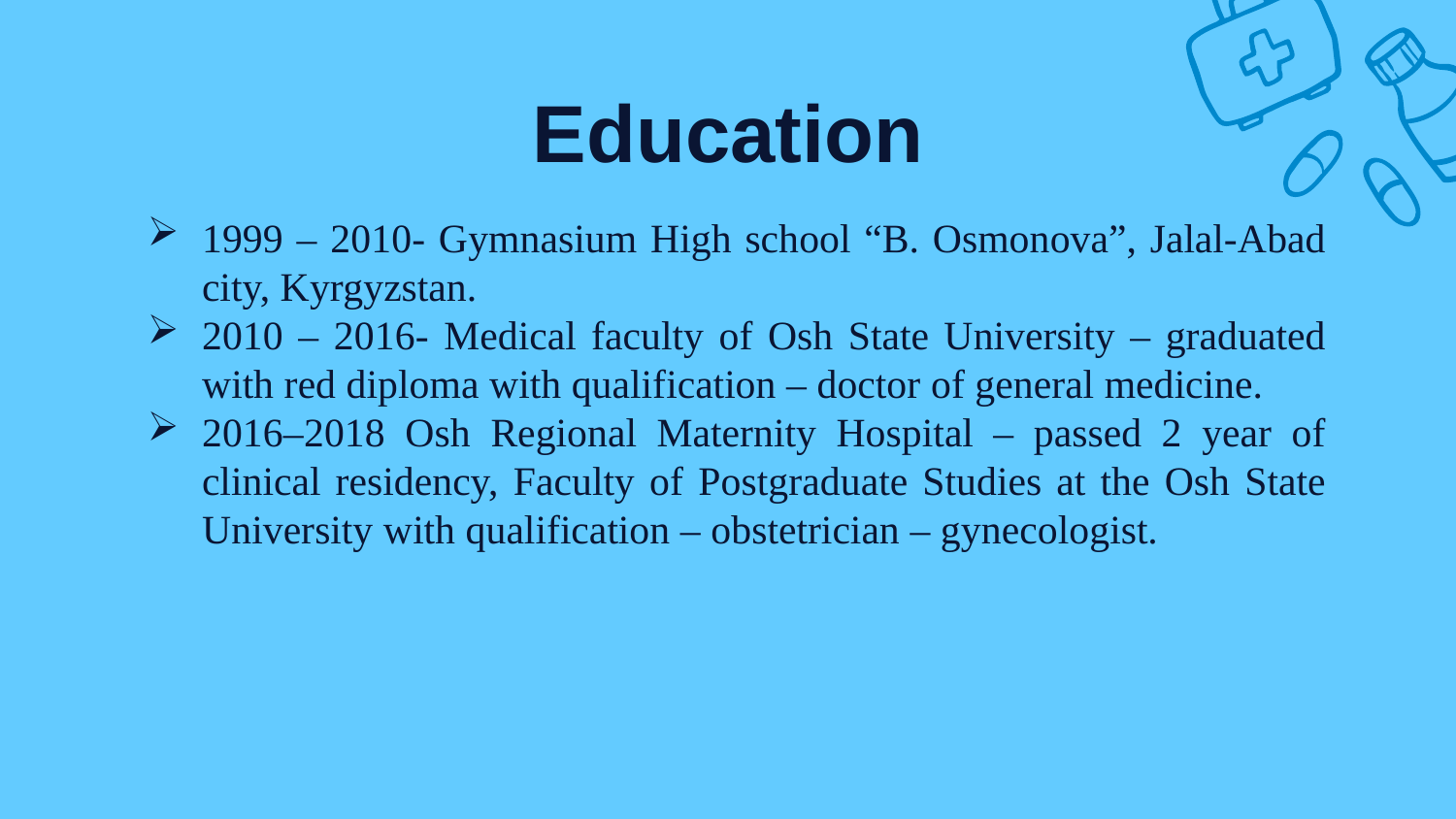

# Education
1999 – 2010- Gymnasium High school “B. Osmonova”, Jalal-Abad city, Kyrgyzstan.
2010 – 2016- Medical faculty of Osh State University – graduated with red diploma with qualification – doctor of general medicine.
2016–2018 Osh Regional Maternity Hospital – passed 2 year of clinical residency, Faculty of Postgraduate Studies at the Osh State University with qualification – obstetrician – gynecologist.